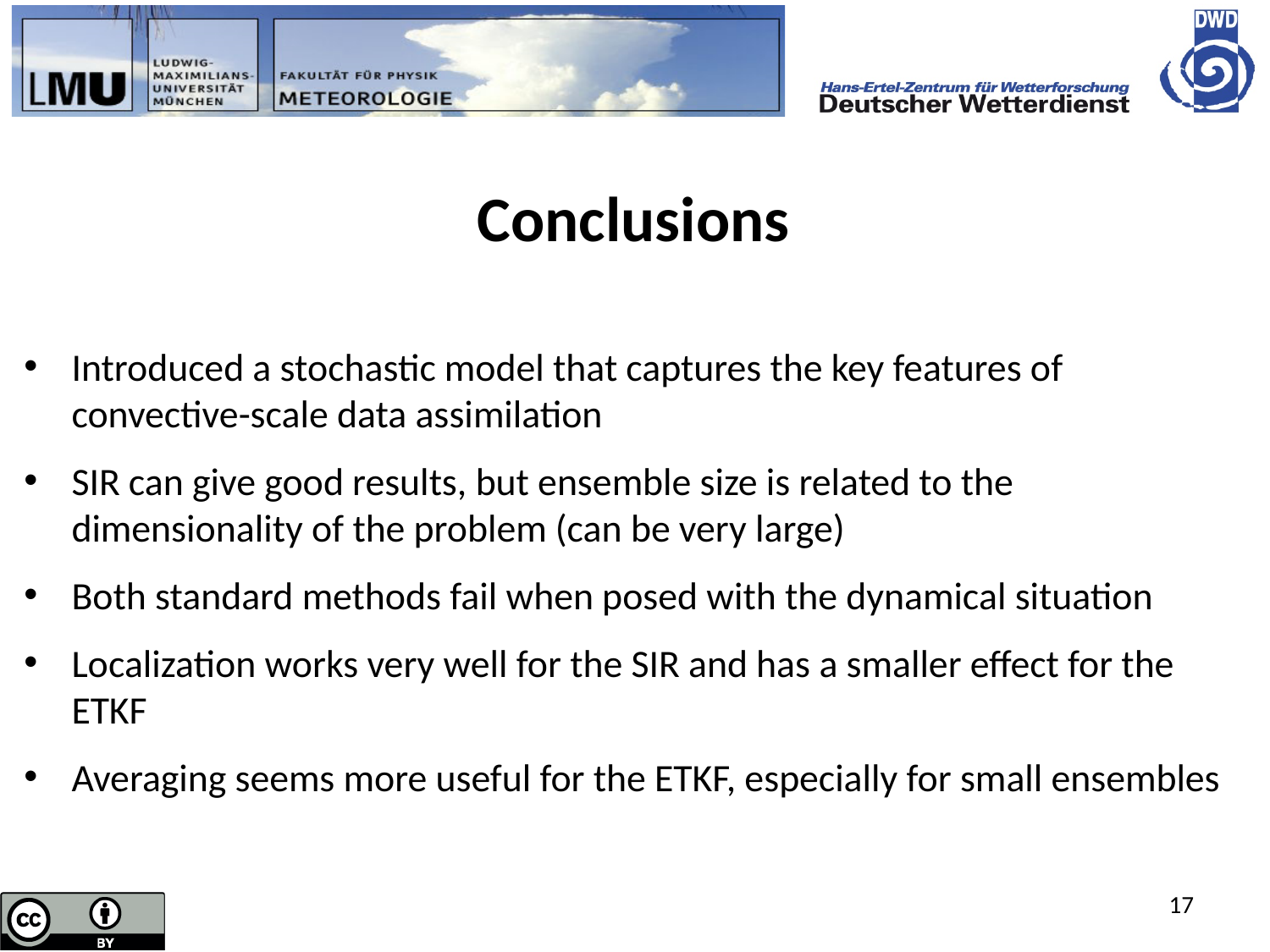

# Conclusions
Introduced a stochastic model that captures the key features of convective-scale data assimilation
SIR can give good results, but ensemble size is related to the dimensionality of the problem (can be very large)
Both standard methods fail when posed with the dynamical situation
Localization works very well for the SIR and has a smaller effect for the ETKF
Averaging seems more useful for the ETKF, especially for small ensembles
17